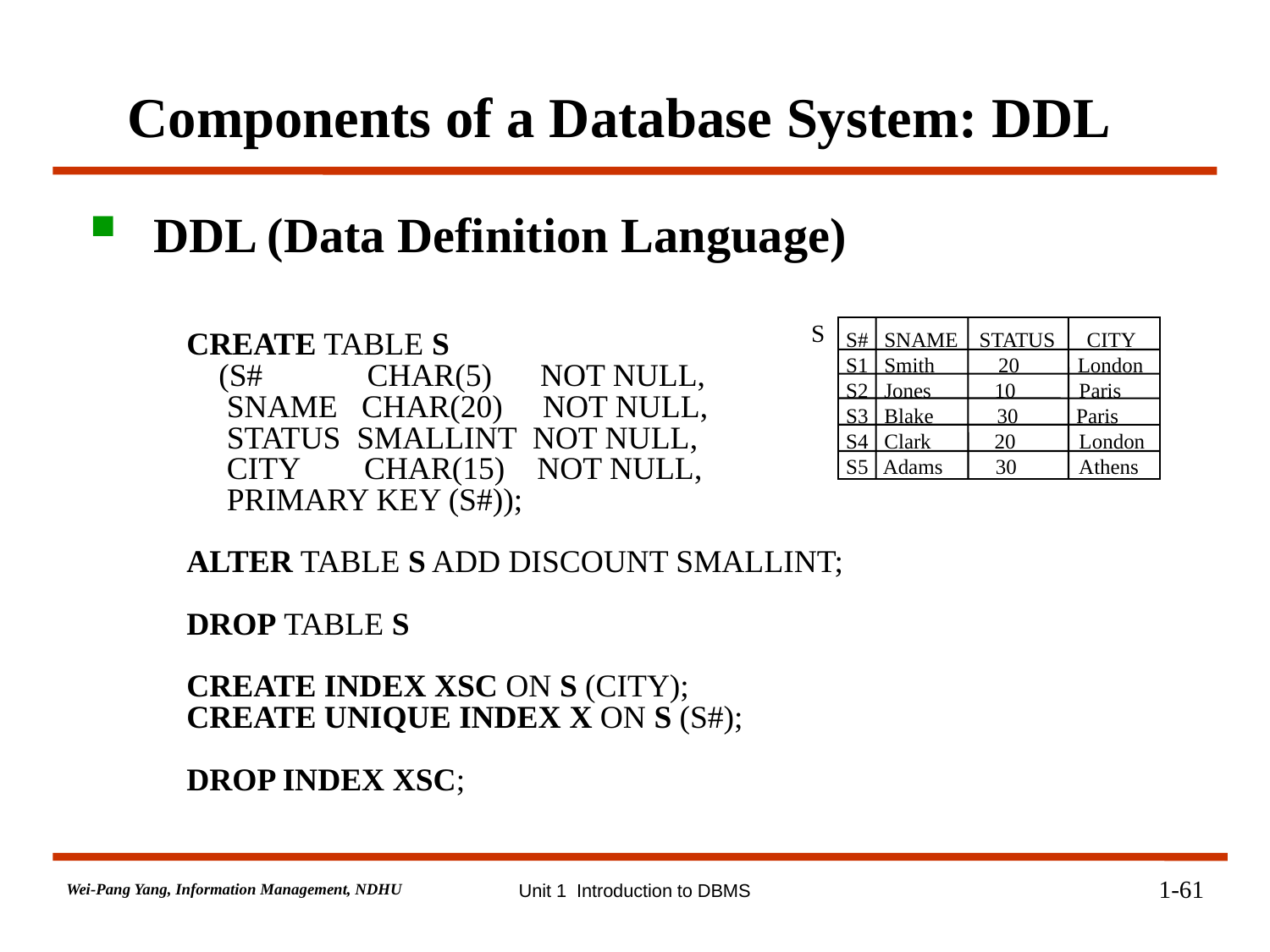

Components of a Database System: DDL
DDL (Data Definition Language)

CREATE TABLE S
    (S#             CHAR(5)      NOT NULL,
     SNAME   CHAR(20)     NOT NULL,
     STATUS  SMALLINT  NOT NULL,
     CITY        CHAR(15)    NOT NULL,
     PRIMARY KEY (S#));

ALTER TABLE S ADD DISCOUNT SMALLINT;

DROP TABLE S

CREATE INDEX XSC ON S (CITY);
CREATE UNIQUE INDEX X ON S (S#);

DROP INDEX XSC;

S

S#   SNAME    STATUS      CITY
S1   Smith            20           London
S2   Jones            10            Paris
S3   Blake            30           Paris
S4   Clark            20            London
S5   Adams          30            Athens

1-61